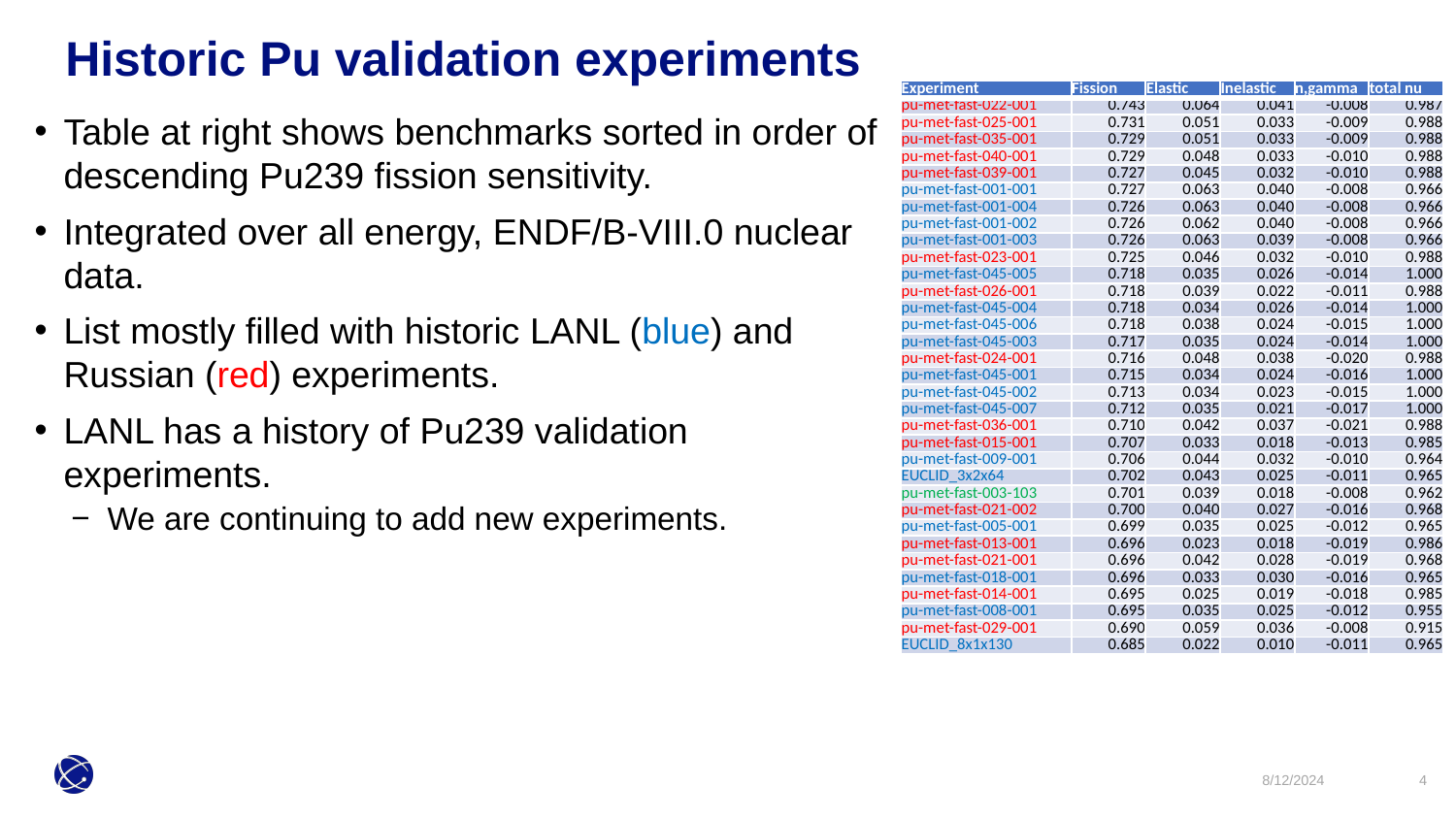

Historic Pu validation experiments
| Experiment | Fission | Elastic | Inelastic | n,gamma | total nu |
| --- | --- | --- | --- | --- | --- |
| pu-met-fast-022-001 | 0.743 | 0.064 | 0.041 | -0.008 | 0.987 |
| pu-met-fast-025-001 | 0.731 | 0.051 | 0.033 | -0.009 | 0.988 |
| pu-met-fast-035-001 | 0.729 | 0.051 | 0.033 | -0.009 | 0.988 |
| pu-met-fast-040-001 | 0.729 | 0.048 | 0.033 | -0.010 | 0.988 |
| pu-met-fast-039-001 | 0.727 | 0.045 | 0.032 | -0.010 | 0.988 |
| pu-met-fast-001-001 | 0.727 | 0.063 | 0.040 | -0.008 | 0.966 |
| pu-met-fast-001-004 | 0.726 | 0.063 | 0.040 | -0.008 | 0.966 |
| pu-met-fast-001-002 | 0.726 | 0.062 | 0.040 | -0.008 | 0.966 |
| pu-met-fast-001-003 | 0.726 | 0.063 | 0.039 | -0.008 | 0.966 |
| pu-met-fast-023-001 | 0.725 | 0.046 | 0.032 | -0.010 | 0.988 |
| pu-met-fast-045-005 | 0.718 | 0.035 | 0.026 | -0.014 | 1.000 |
| pu-met-fast-026-001 | 0.718 | 0.039 | 0.022 | -0.011 | 0.988 |
| pu-met-fast-045-004 | 0.718 | 0.034 | 0.026 | -0.014 | 1.000 |
| pu-met-fast-045-006 | 0.718 | 0.038 | 0.024 | -0.015 | 1.000 |
| pu-met-fast-045-003 | 0.717 | 0.035 | 0.024 | -0.014 | 1.000 |
| pu-met-fast-024-001 | 0.716 | 0.048 | 0.038 | -0.020 | 0.988 |
| pu-met-fast-045-001 | 0.715 | 0.034 | 0.024 | -0.016 | 1.000 |
| pu-met-fast-045-002 | 0.713 | 0.034 | 0.023 | -0.015 | 1.000 |
| pu-met-fast-045-007 | 0.712 | 0.035 | 0.021 | -0.017 | 1.000 |
| pu-met-fast-036-001 | 0.710 | 0.042 | 0.037 | -0.021 | 0.988 |
| pu-met-fast-015-001 | 0.707 | 0.033 | 0.018 | -0.013 | 0.985 |
| pu-met-fast-009-001 | 0.706 | 0.044 | 0.032 | -0.010 | 0.964 |
| EUCLID\_3x2x64 | 0.702 | 0.043 | 0.025 | -0.011 | 0.965 |
| pu-met-fast-003-103 | 0.701 | 0.039 | 0.018 | -0.008 | 0.962 |
| pu-met-fast-021-002 | 0.700 | 0.040 | 0.027 | -0.016 | 0.968 |
| pu-met-fast-005-001 | 0.699 | 0.035 | 0.025 | -0.012 | 0.965 |
| pu-met-fast-013-001 | 0.696 | 0.023 | 0.018 | -0.019 | 0.986 |
| pu-met-fast-021-001 | 0.696 | 0.042 | 0.028 | -0.019 | 0.968 |
| pu-met-fast-018-001 | 0.696 | 0.033 | 0.030 | -0.016 | 0.965 |
| pu-met-fast-014-001 | 0.695 | 0.025 | 0.019 | -0.018 | 0.985 |
| pu-met-fast-008-001 | 0.695 | 0.035 | 0.025 | -0.012 | 0.955 |
| pu-met-fast-029-001 | 0.690 | 0.059 | 0.036 | -0.008 | 0.915 |
| EUCLID\_8x1x130 | 0.685 | 0.022 | 0.010 | -0.011 | 0.965 |
Table at right shows benchmarks sorted in order of descending Pu239 fission sensitivity.
Integrated over all energy, ENDF/B-VIII.0 nuclear data.
List mostly filled with historic LANL (blue) and Russian (red) experiments.
LANL has a history of Pu239 validation experiments.
We are continuing to add new experiments.